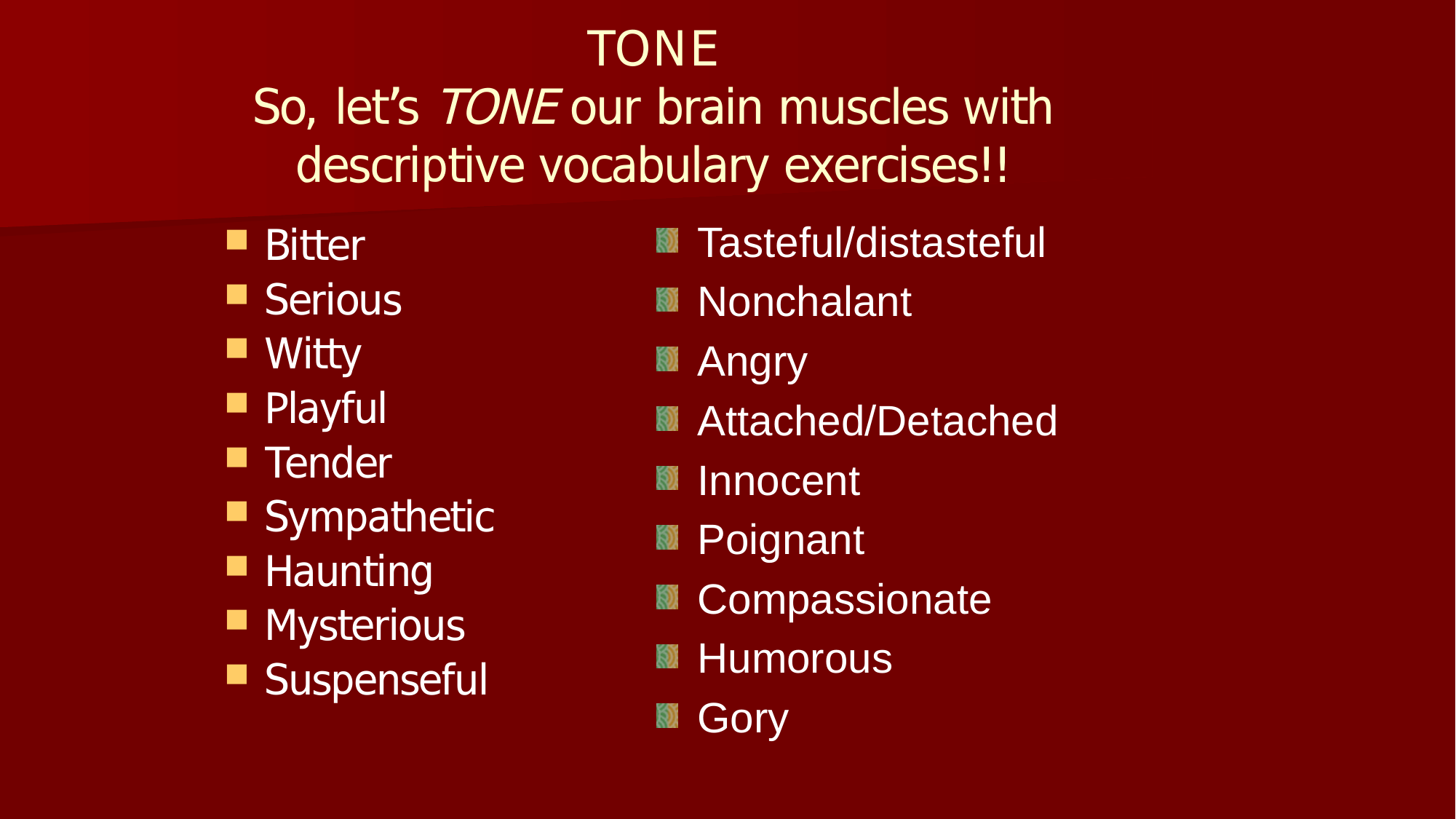

# TONE So, let’s TONE our brain muscles with descriptive vocabulary exercises!!
Tasteful/distasteful
Nonchalant
Angry
Attached/Detached
Innocent
Poignant
Compassionate
Humorous
Gory
Bitter
Serious
Witty
Playful
Tender
Sympathetic
Haunting
Mysterious
Suspenseful